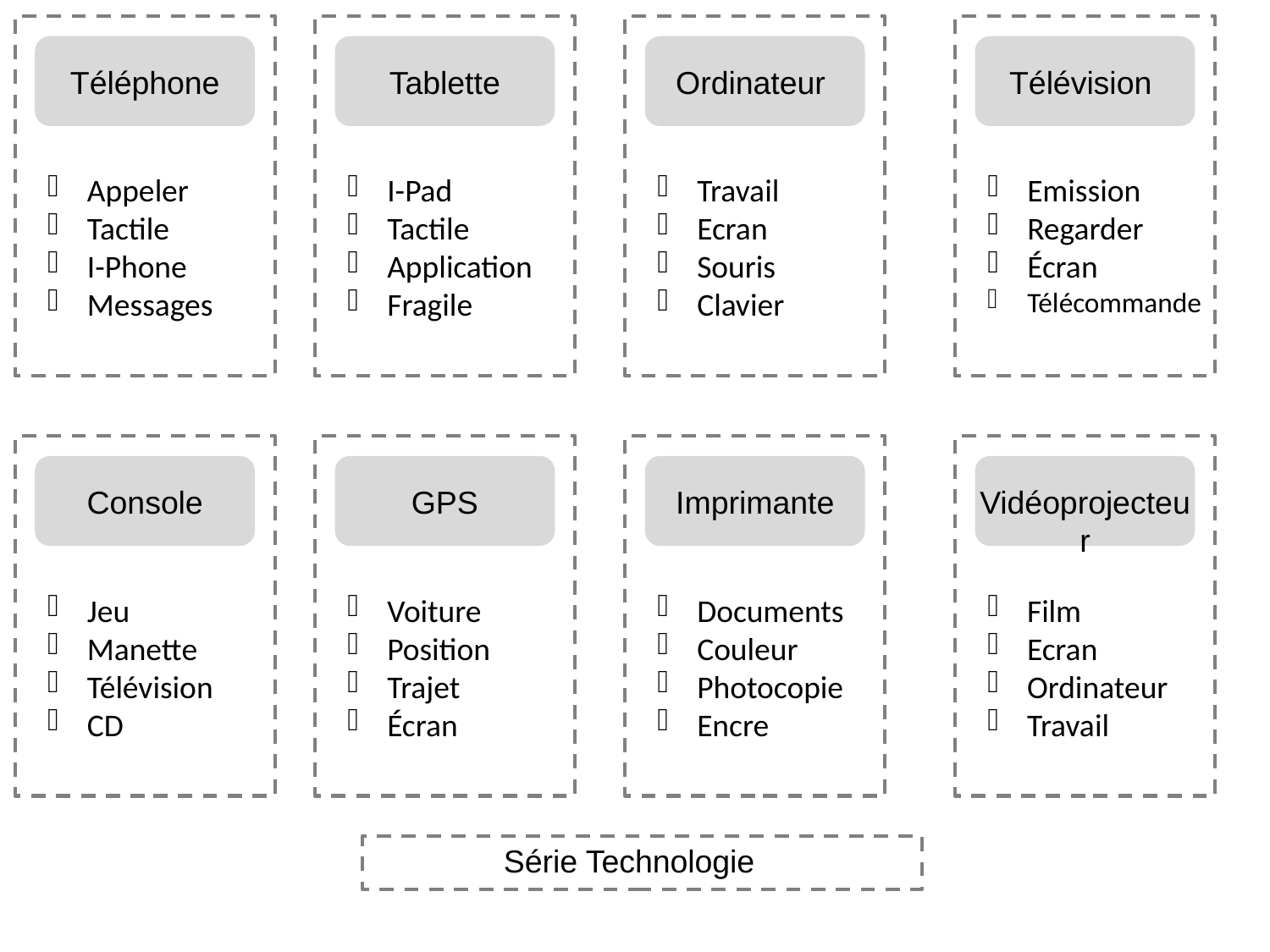

Téléphone
Tablette
Ordinateur
Télévision
Appeler
Tactile
I-Phone
Messages

I-Pad
Tactile
Application
Fragile

Travail
Ecran
Souris
Clavier

Emission
Regarder
Écran
Télécommande

Console
GPS
Imprimante
Vidéoprojecteur
Jeu
Manette
Télévision
CD

Voiture
Position
Trajet
Écran

Documents
Couleur
Photocopie
Encre

Film
Ecran
Ordinateur
Travail

Série Technologie